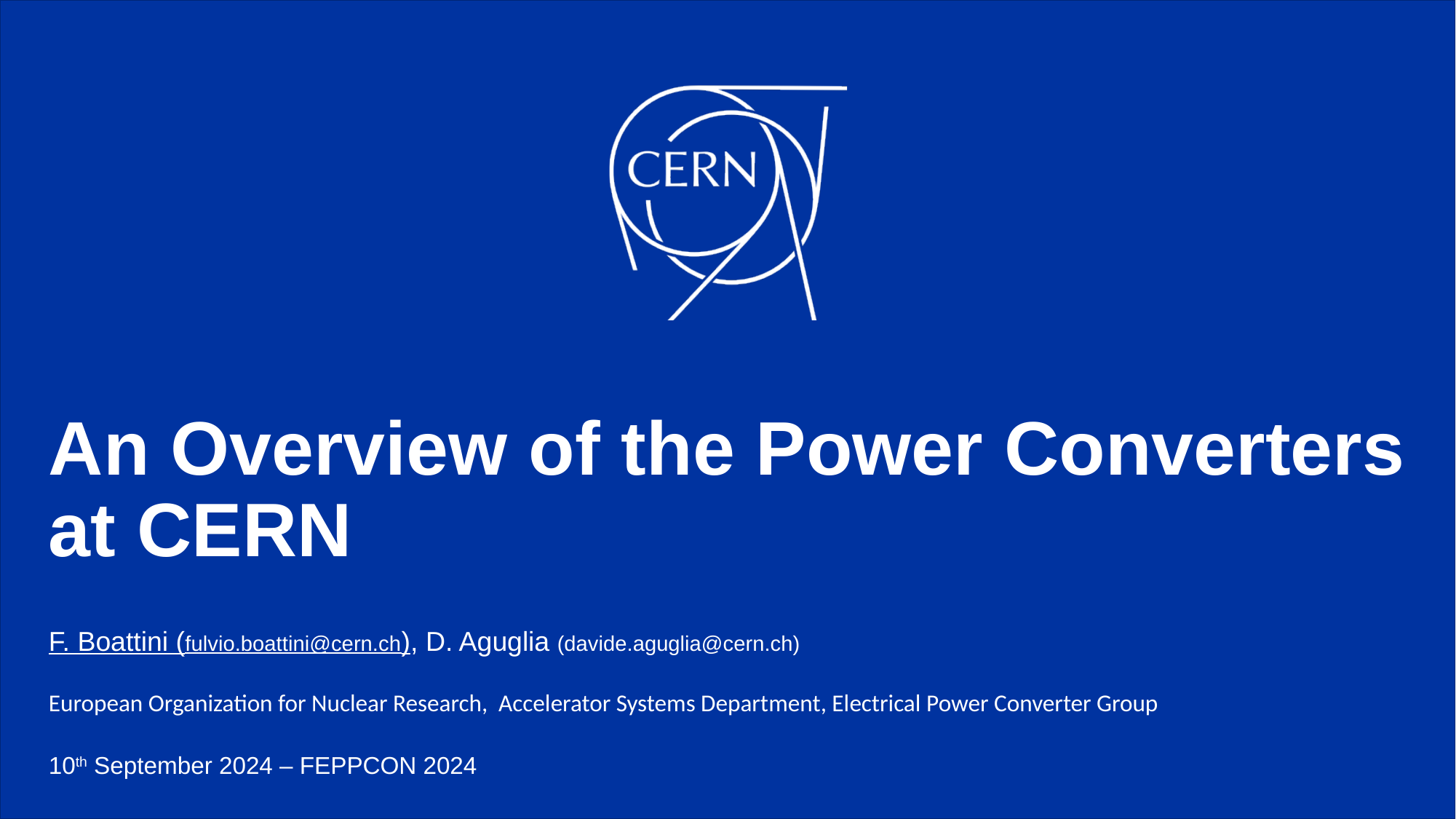

# An Overview of the Power Converters at CERN
F. Boattini (fulvio.boattini@cern.ch), D. Aguglia (davide.aguglia@cern.ch)
European Organization for Nuclear Research,  Accelerator Systems Department, Electrical Power Converter Group
10th September 2024 – FEPPCON 2024